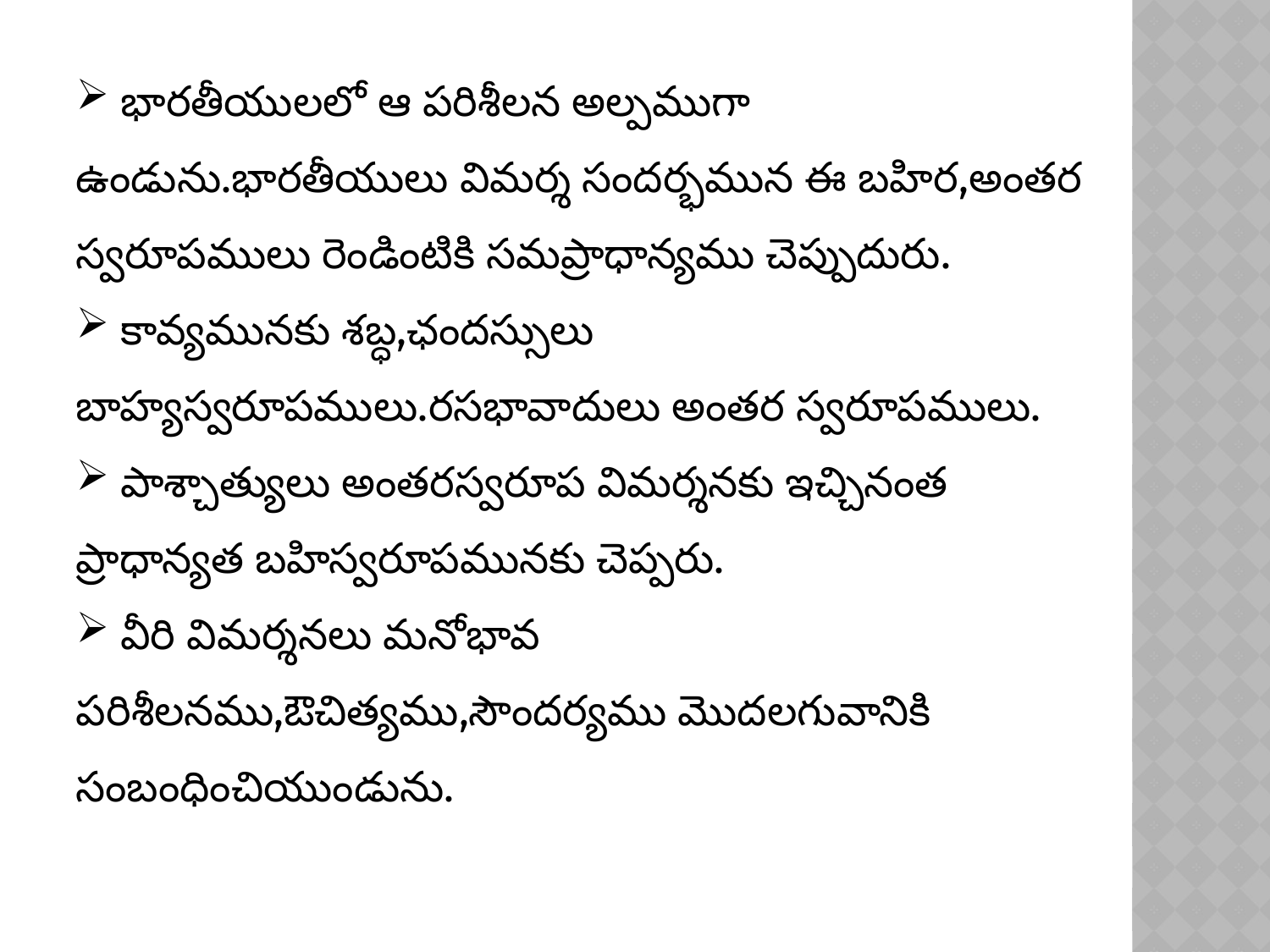

భారతీయులలో ఆ పరిశీలన అల్పముగా ఉండును.భారతీయులు విమర్శ సందర్భమున ఈ బహిర,అంతర స్వరూపములు రెండింటికి సమప్రాధాన్యము చెప్పుదురు.
 కావ్యమునకు శబ్ధ,ఛందస్సులు బాహ్యస్వరూపములు.రసభావాదులు అంతర స్వరూపములు.
 పాశ్చాత్యులు అంతరస్వరూప విమర్శనకు ఇచ్చినంత ప్రాధాన్యత బహిస్వరూపమునకు చెప్పరు.
 వీరి విమర్శనలు మనోభావ పరిశీలనము,ఔచిత్యము,సౌందర్యము మొదలగువానికి సంబంధించియుండును.